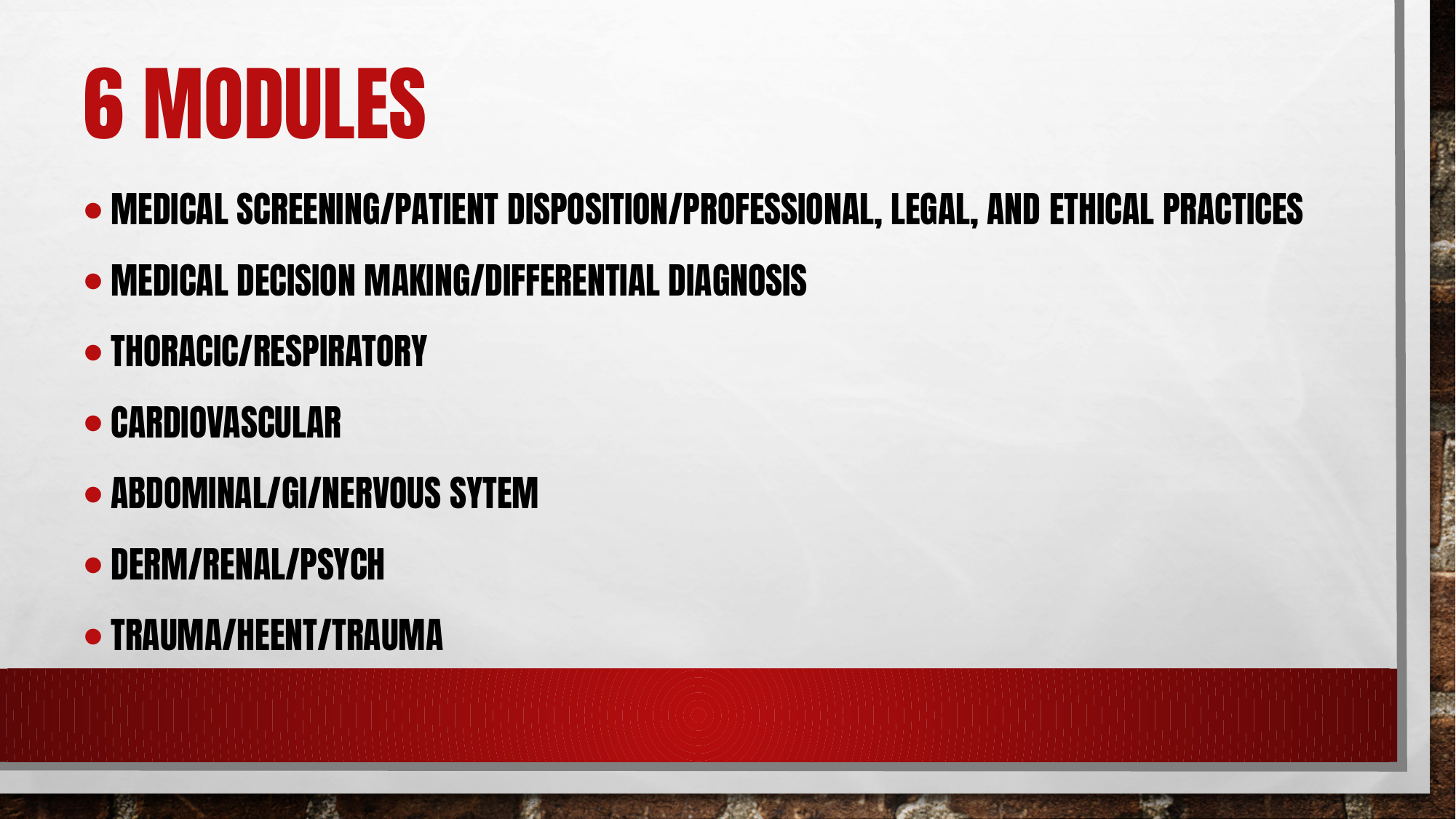

# 6 modules
Medical screening/patient disposition/Professional, legal, and ethical practices
Medical decision making/differential diagnosis
Thoracic/respiratory
Cardiovascular
Abdominal/gi/nervous sytem
Derm/renal/psych
Trauma/heent/trauma